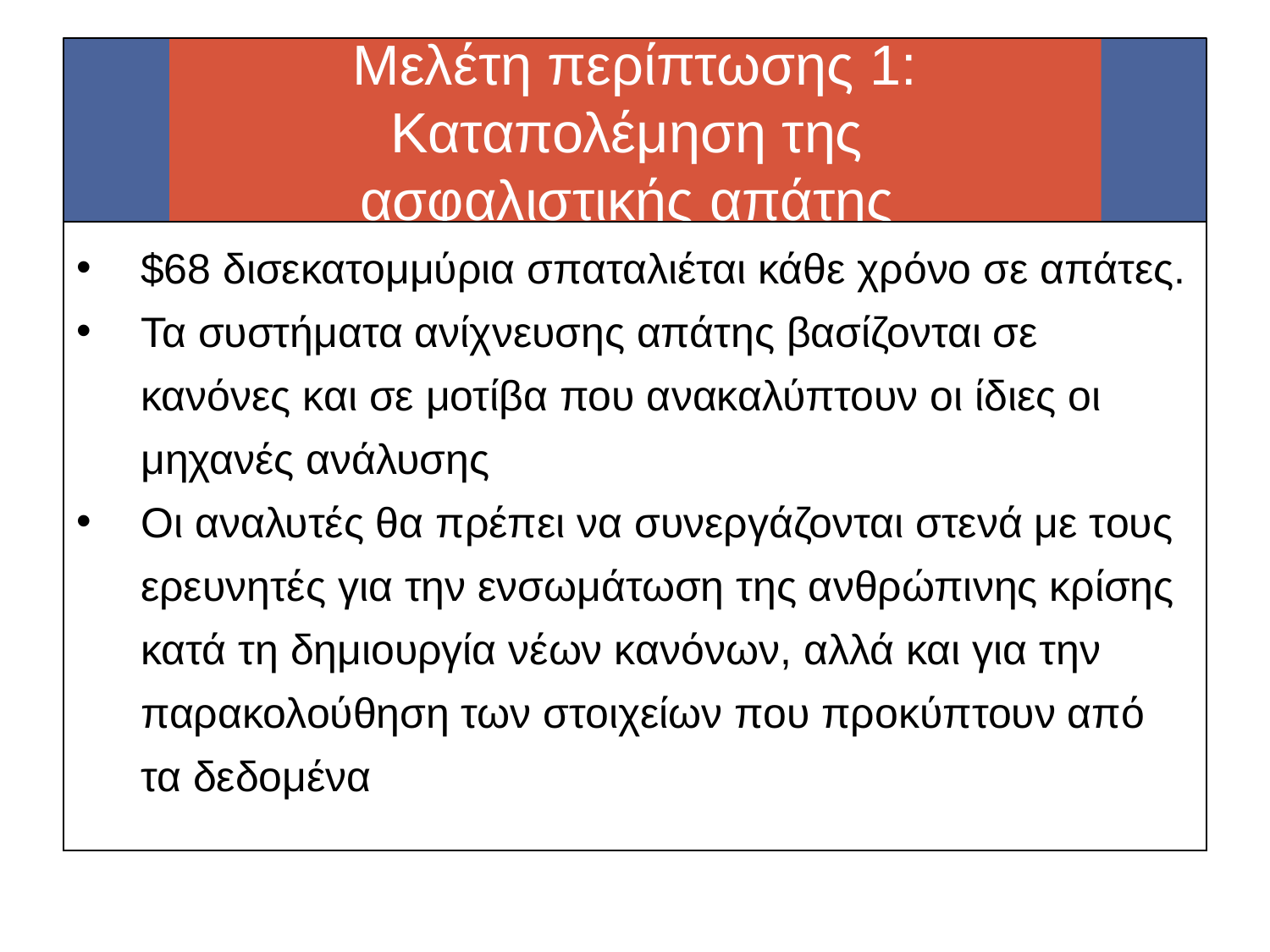

# Μελέτη περίπτωσης 1: Καταπολέμηση της ασφαλιστικής απάτης

$68 δισεκατομμύρια σπαταλιέται κάθε χρόνο σε απάτες.
Τα συστήματα ανίχνευσης απάτης βασίζονται σε κανόνες και σε μοτίβα που ανακαλύπτουν οι ίδιες οι μηχανές ανάλυσης
Οι αναλυτές θα πρέπει να συνεργάζονται στενά με τους ερευνητές για την ενσωμάτωση της ανθρώπινης κρίσης κατά τη δημιουργία νέων κανόνων, αλλά και για την παρακολούθηση των στοιχείων που προκύπτουν από τα δεδομένα